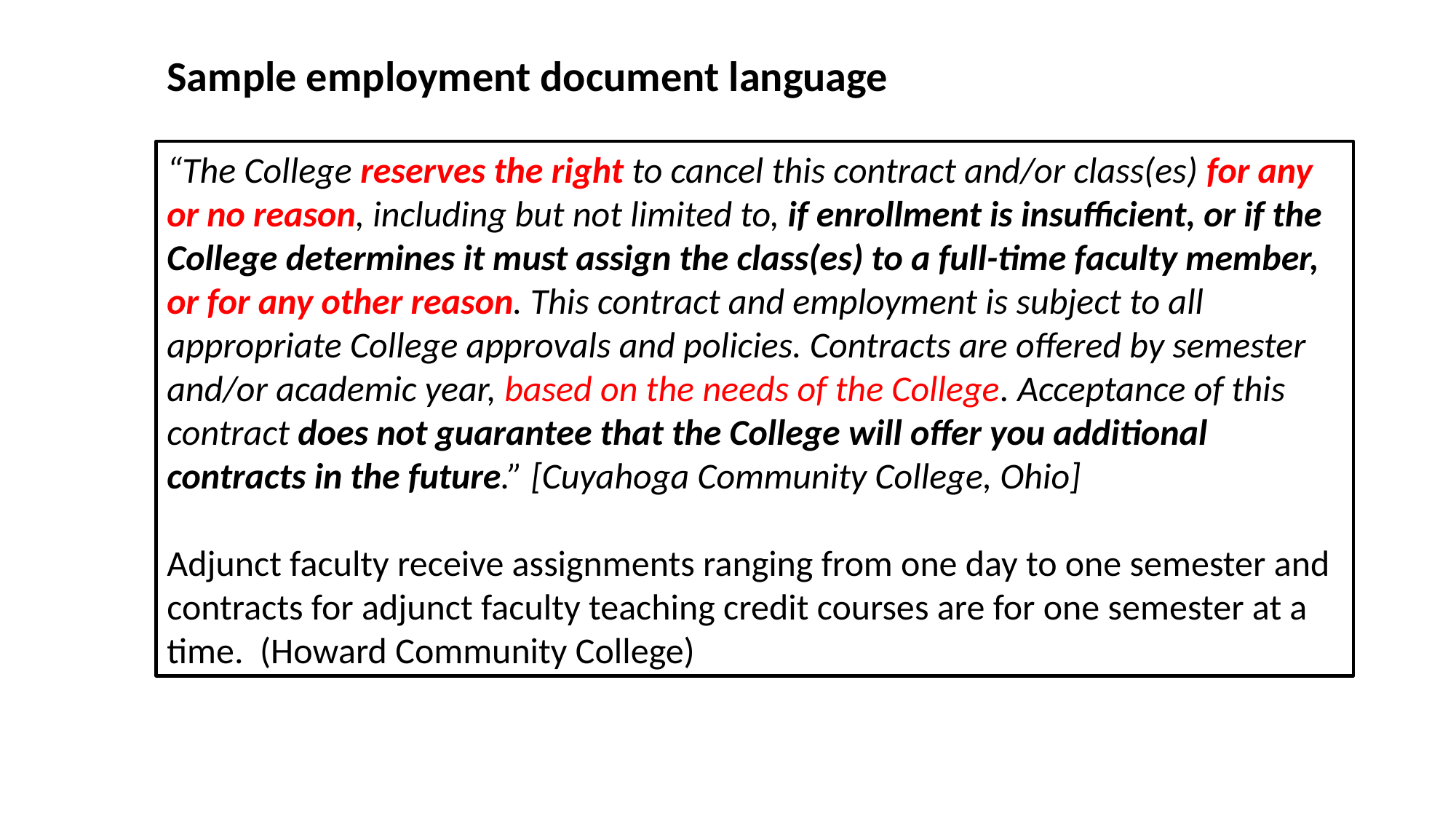

Sample employment document language
“The College reserves the right to cancel this contract and/or class(es) for any or no reason, including but not limited to, if enrollment is insufficient, or if the College determines it must assign the class(es) to a full-time faculty member, or for any other reason. This contract and employment is subject to all appropriate College approvals and policies. Contracts are offered by semester and/or academic year, based on the needs of the College. Acceptance of this contract does not guarantee that the College will offer you additional contracts in the future.” [Cuyahoga Community College, Ohio]

Adjunct faculty receive assignments ranging from one day to one semester and contracts for adjunct faculty teaching credit courses are for one semester at a time.  (Howard Community College)